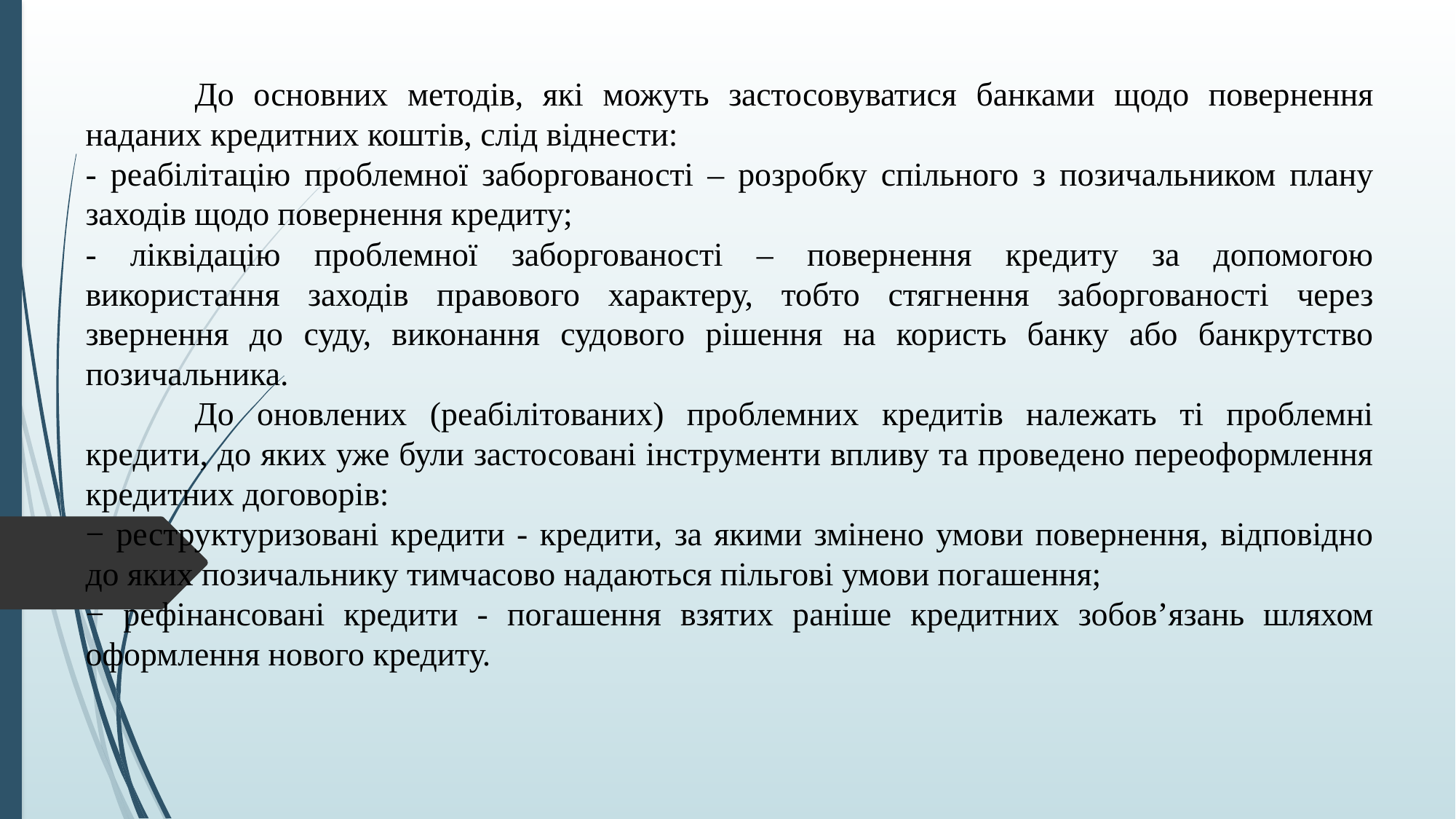

До основних методів, які можуть застосовуватися банками щодо повернення наданих кредитних коштів, слід віднести:
- реабілітацію проблемної заборгованості – розробку спільного з позичальником плану заходів щодо повернення кредиту;
- ліквідацію проблемної заборгованості – повернення кредиту за допомогою використання заходів правового характеру, тобто стягнення заборгованості через звернення до суду, виконання судового рішення на користь банку або банкрутство позичальника.
	До оновлених (реабілітованих) проблемних кредитів належать ті проблемні кредити, до яких уже були застосовані інструменти впливу та проведено переоформлення кредитних договорів:
− реструктуризовані кредити - кредити, за якими змінено умови повернення, відповідно до яких позичальнику тимчасово надаються пільгові умови погашення;
− рефінансовані кредити - погашення взятих раніше кредитних зобов’язань шляхом оформлення нового кредиту.